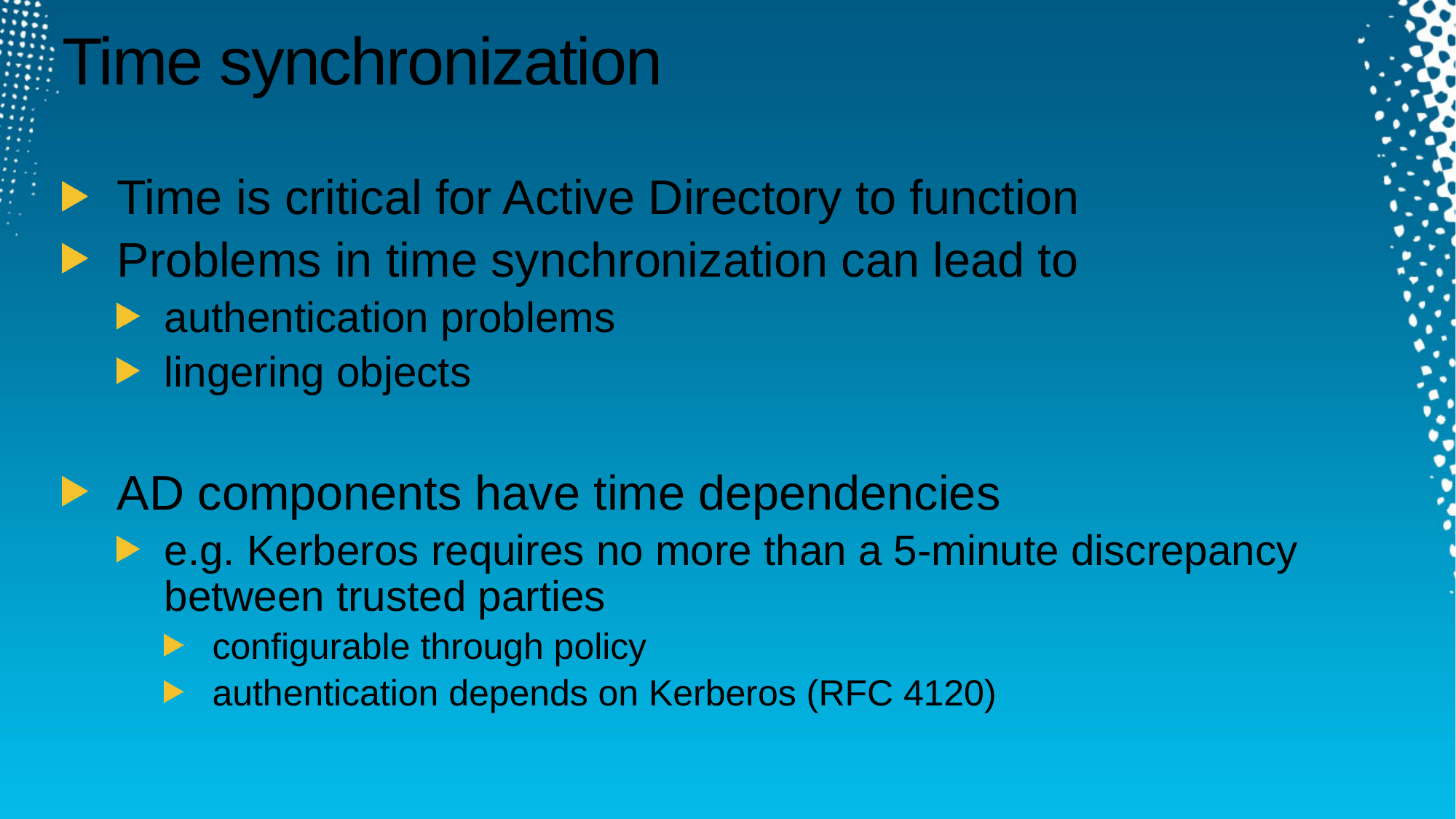

# Time synchronization
Time is critical for Active Directory to function
Problems in time synchronization can lead to
authentication problems
lingering objects

AD components have time dependencies
e.g. Kerberos requires no more than a 5-minute discrepancy between trusted parties
configurable through policy
authentication depends on Kerberos (RFC 4120)